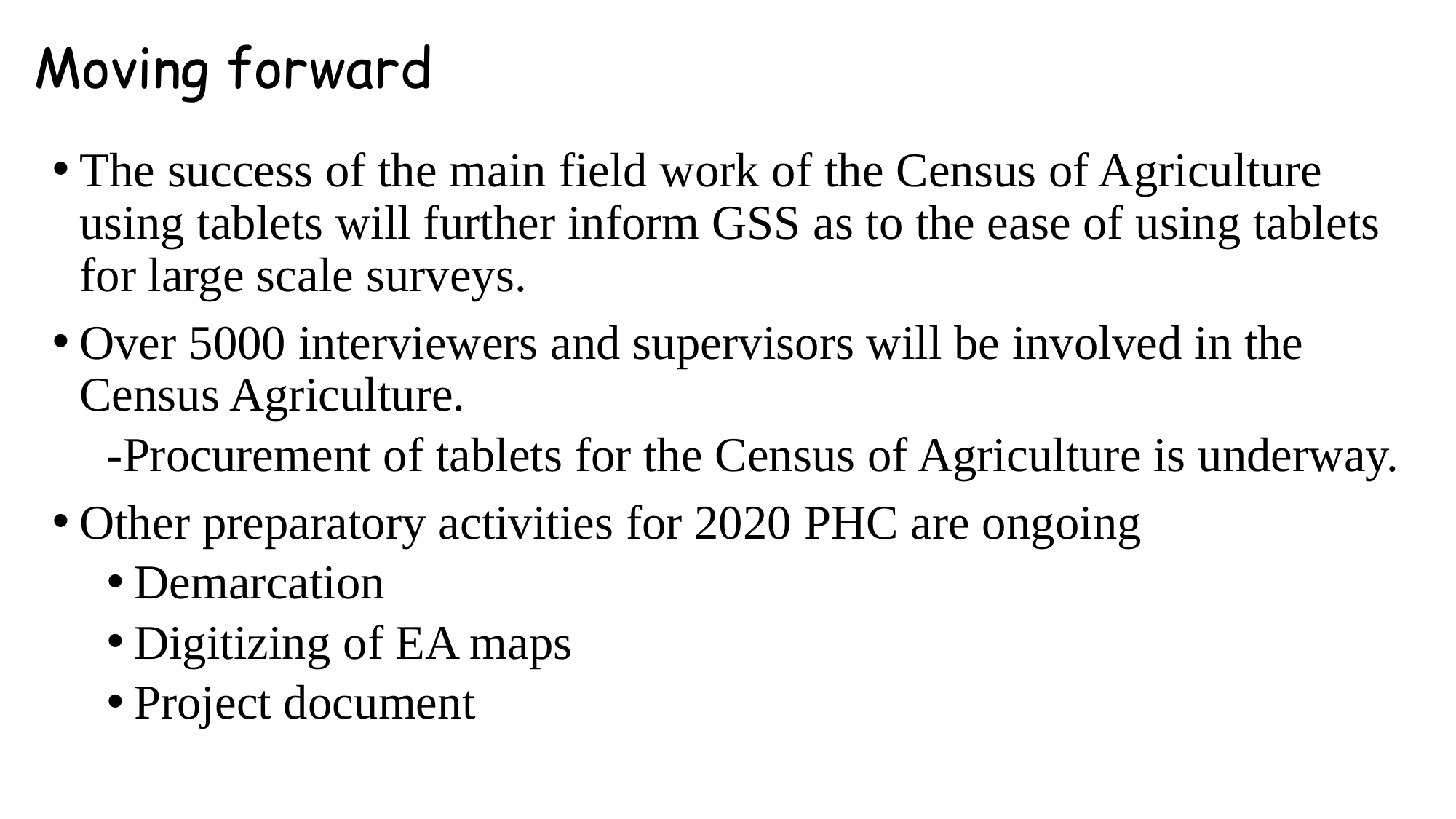

# Moving forward
The success of the main field work of the Census of Agriculture using tablets will further inform GSS as to the ease of using tablets for large scale surveys.
Over 5000 interviewers and supervisors will be involved in the Census Agriculture.
-Procurement of tablets for the Census of Agriculture is underway.
Other preparatory activities for 2020 PHC are ongoing
Demarcation
Digitizing of EA maps
Project document